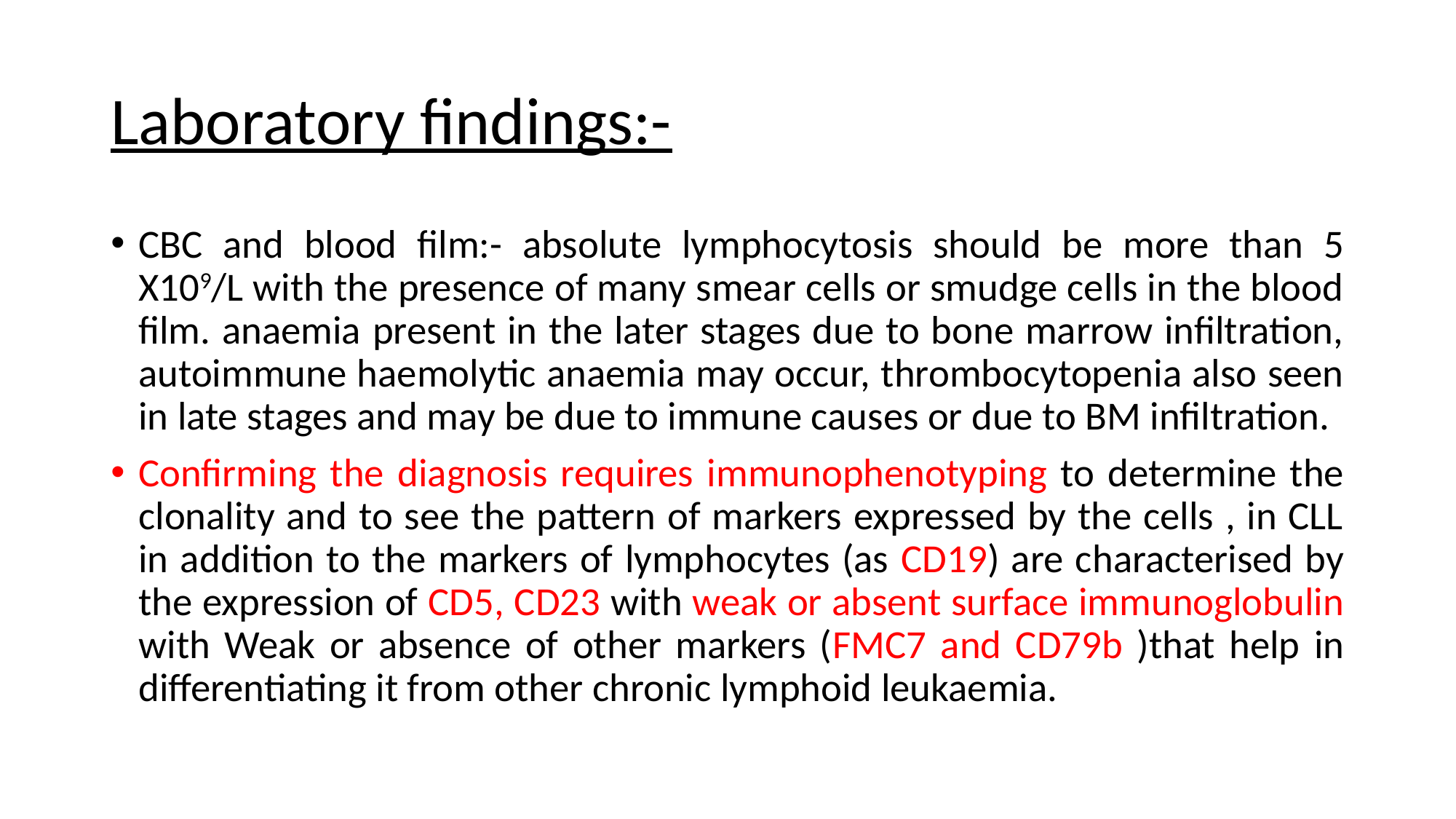

# Laboratory findings:-
CBC and blood film:- absolute lymphocytosis should be more than 5 X109/L with the presence of many smear cells or smudge cells in the blood film. anaemia present in the later stages due to bone marrow infiltration, autoimmune haemolytic anaemia may occur, thrombocytopenia also seen in late stages and may be due to immune causes or due to BM infiltration.
Confirming the diagnosis requires immunophenotyping to determine the clonality and to see the pattern of markers expressed by the cells , in CLL in addition to the markers of lymphocytes (as CD19) are characterised by the expression of CD5, CD23 with weak or absent surface immunoglobulin with Weak or absence of other markers (FMC7 and CD79b )that help in differentiating it from other chronic lymphoid leukaemia.